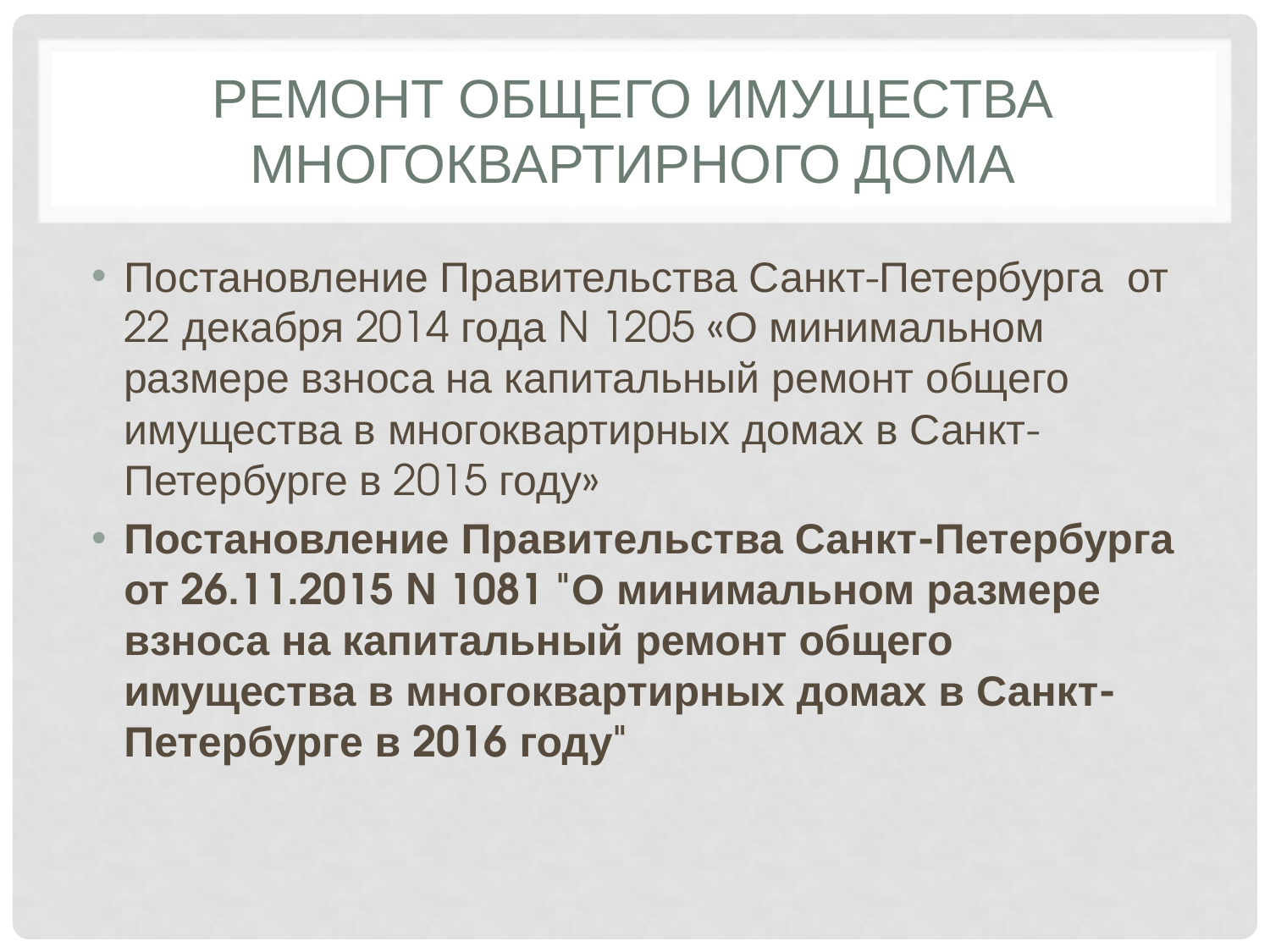

# Ремонт общего имущества многоквартирного дома
Постановление Правительства Санкт-Петербурга  от 22 декабря 2014 года N 1205 «О минимальном размере взноса на капитальный ремонт общего имущества в многоквартирных домах в Санкт-Петербурге в 2015 году»
Постановление Правительства Санкт-Петербурга от 26.11.2015 N 1081 "О минимальном размере взноса на капитальный ремонт общего имущества в многоквартирных домах в Санкт-Петербурге в 2016 году"